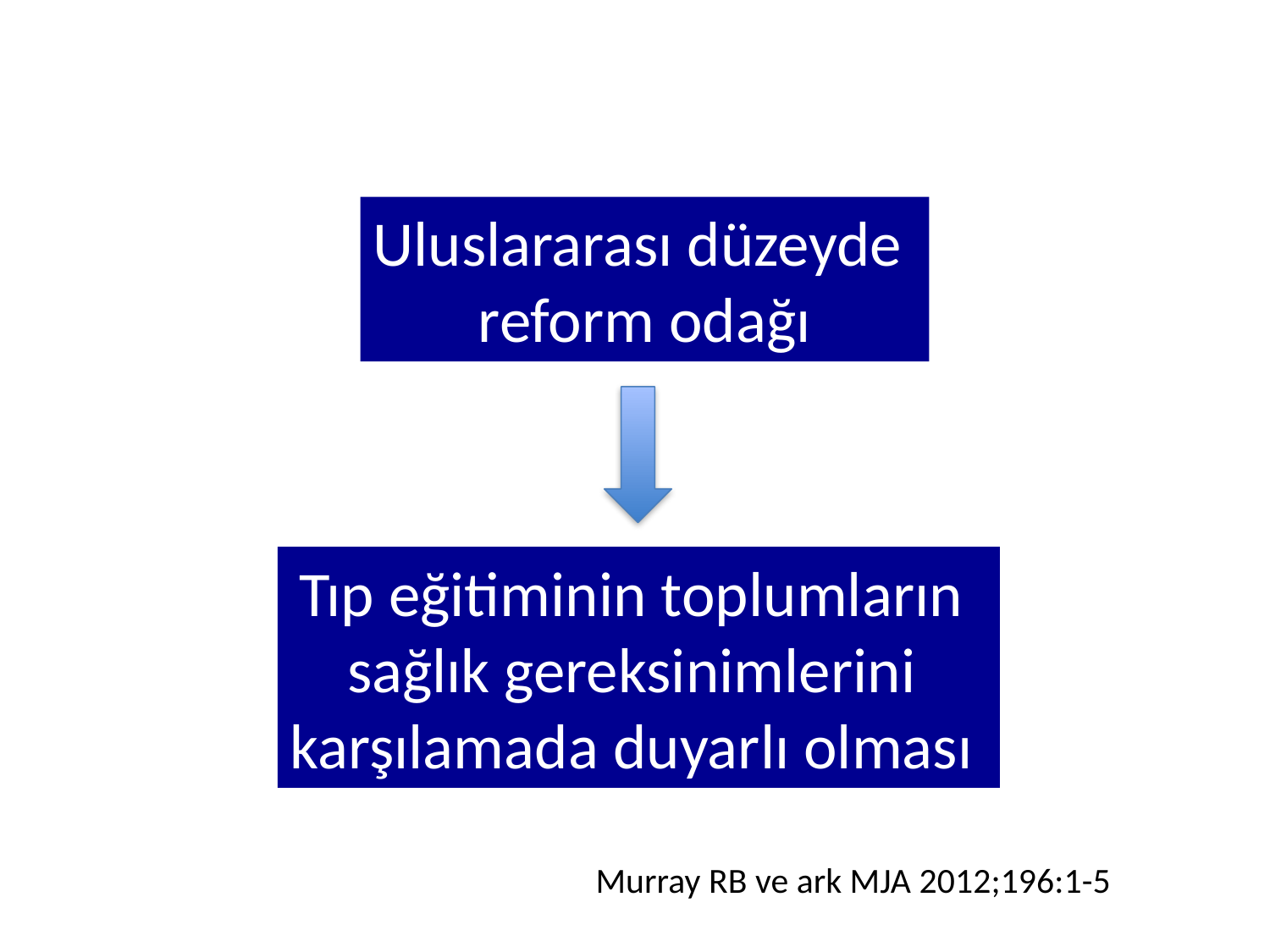

#
Uluslararası düzeyde
reform odağı

Tıp eğitiminin toplumların
sağlık gereksinimlerini
karşılamada duyarlı olması
Murray RB ve ark MJA 2012;196:1-5